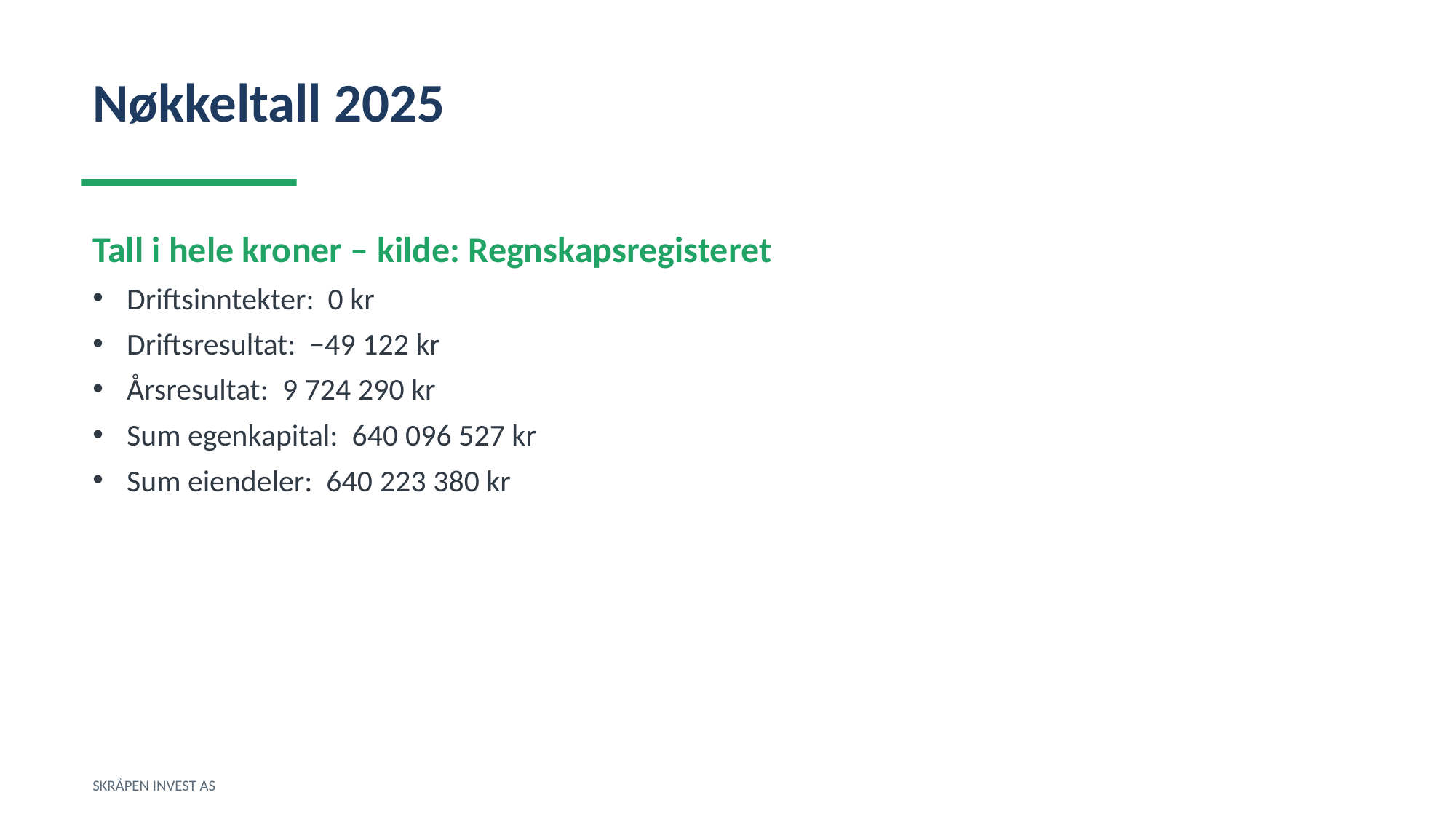

Nøkkeltall 2025

Tall i hele kroner – kilde: Regnskapsregisteret
Driftsinntekter:  0 kr
Driftsresultat:  −49 122 kr
Årsresultat:  9 724 290 kr
Sum egenkapital:  640 096 527 kr
Sum eiendeler:  640 223 380 kr
SKRÅPEN INVEST AS